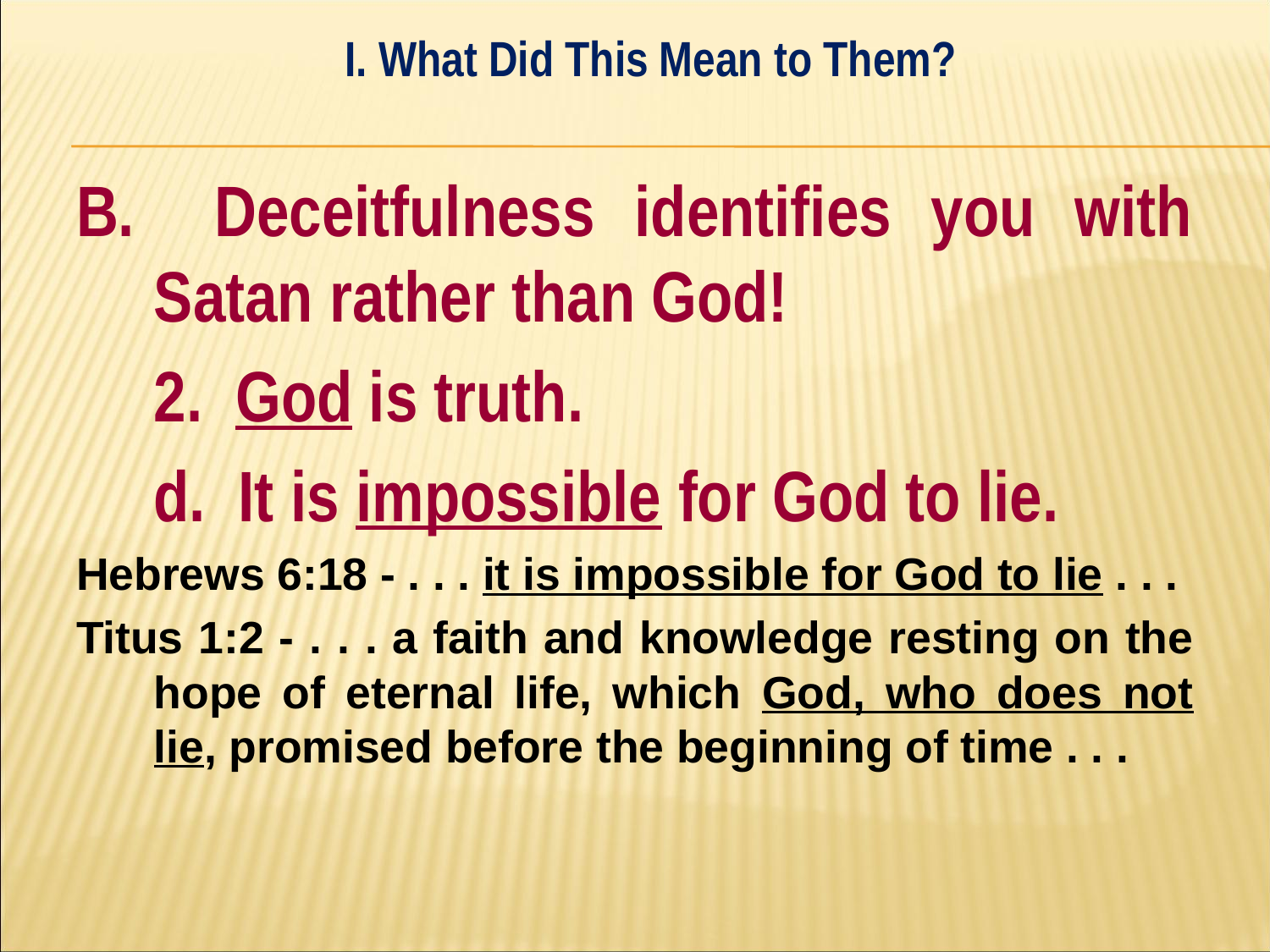

I. What Did This Mean to Them?
#
B.  Deceitfulness identifies you with Satan rather than God!
	2.  God is truth.
		d.  It is impossible for God to lie.
Hebrews 6:18 - . . . it is impossible for God to lie . . .
Titus 1:2 - . . . a faith and knowledge resting on the hope of eternal life, which God, who does not lie, promised before the beginning of time . . .